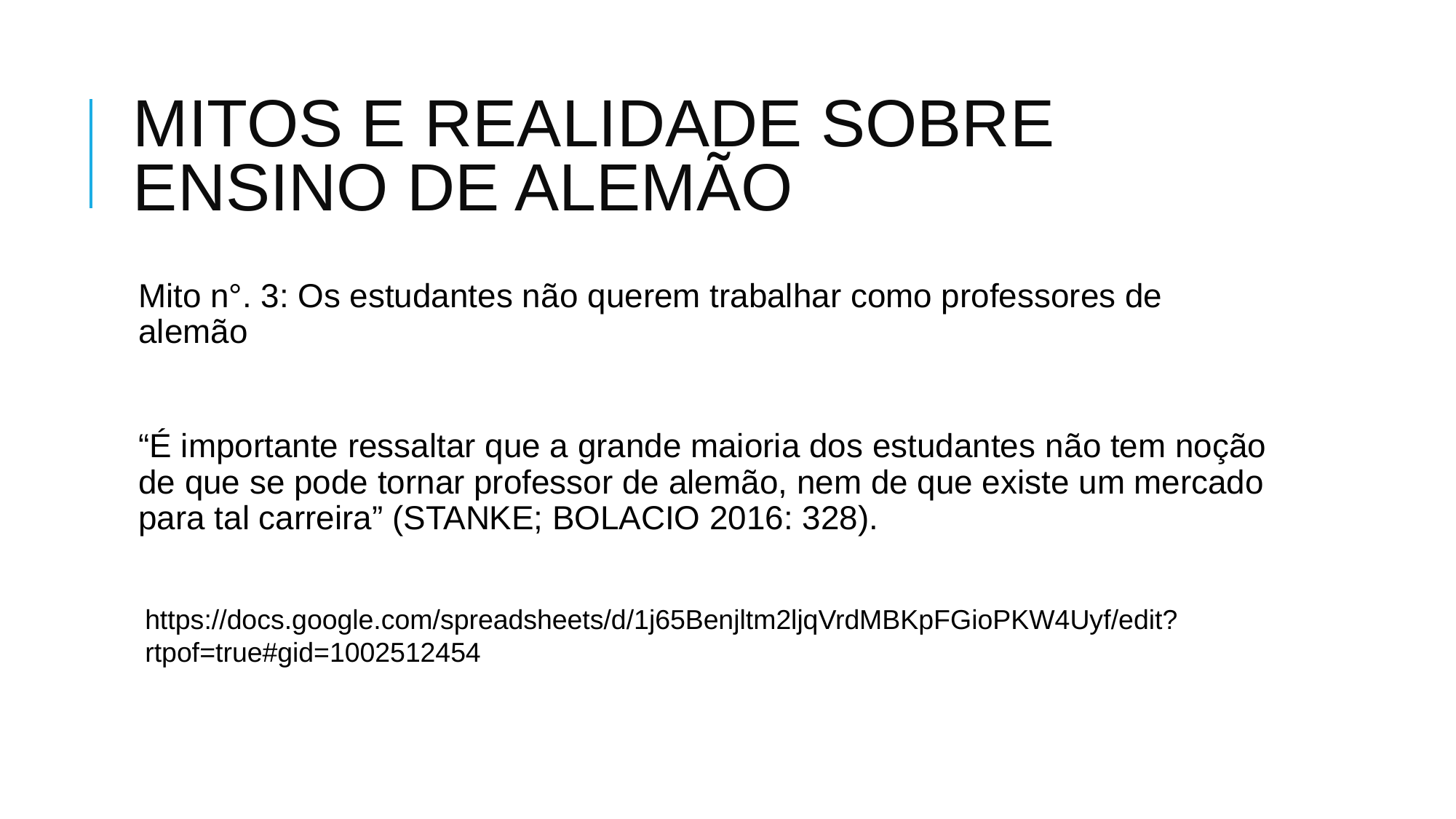

# MITOS E REALIDADE SOBRE ENSINO DE ALEMÃO
Mito n°. 3: Os estudantes não querem trabalhar como professores de alemão

“É importante ressaltar que a grande maioria dos estudantes não tem noção de que se pode tornar professor de alemão, nem de que existe um mercado para tal carreira” (STANKE; BOLACIO 2016: 328).

https://docs.google.com/spreadsheets/d/1j65Benjltm2ljqVrdMBKpFGioPKW4Uyf/edit?rtpof=true#gid=1002512454